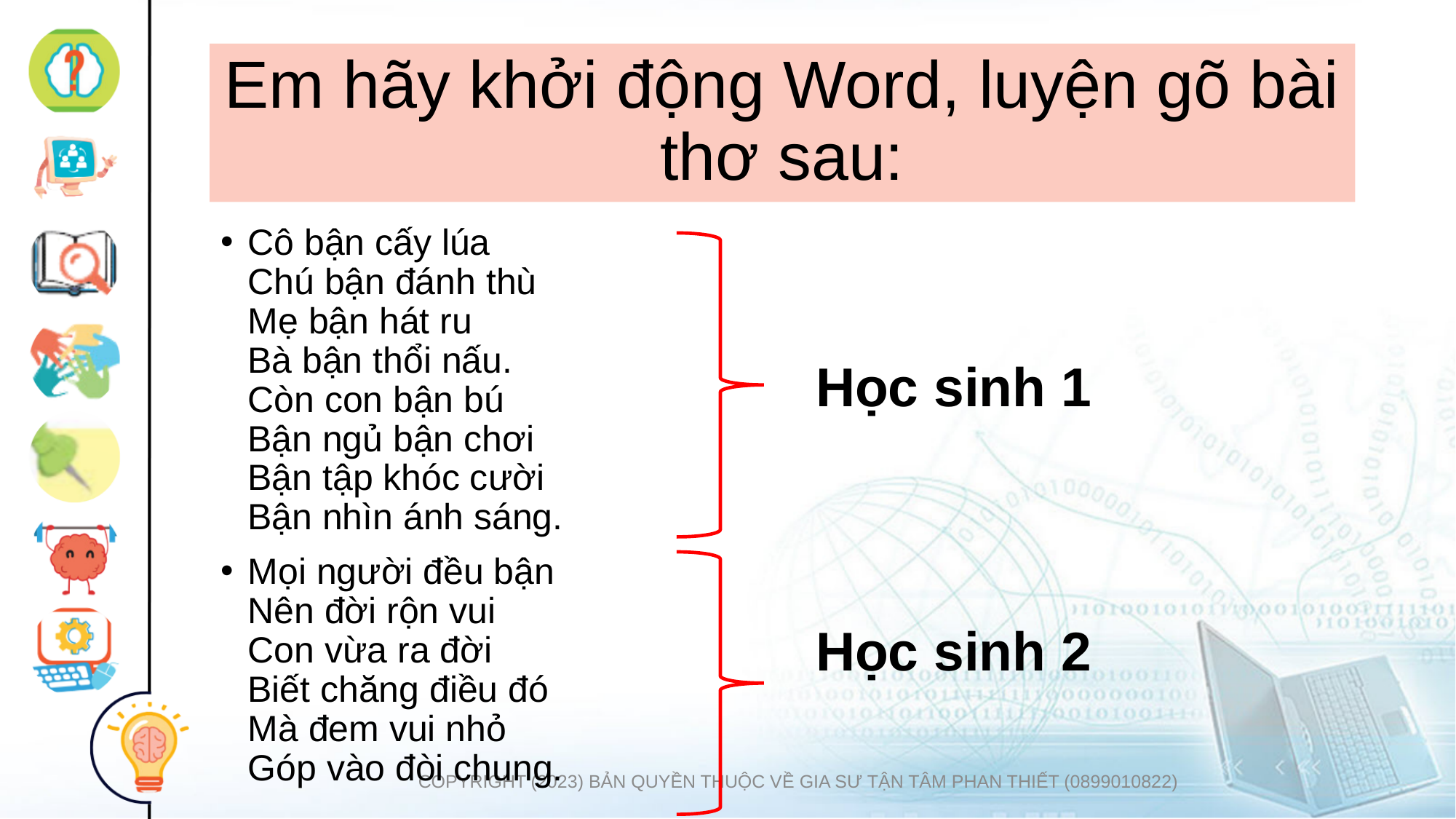

# Em hãy khởi động Word, luyện gõ bài thơ sau:
Cô bận cấy lúa
Chú bận đánh thù
Mẹ bận hát ru
Bà bận thổi nấu.
Còn con bận bú
Bận ngủ bận chơi
Bận tập khóc cười
Bận nhìn ánh sáng.
Mọi người đều bận
Nên đời rộn vui
Con vừa ra đời
Biết chăng điều đó
Mà đem vui nhỏ
Góp vào đòi chung.

Học sinh 1

Học sinh 2
COPYRIGHT (2023) BẢN QUYỀN THUỘC VỀ GIA SƯ TẬN TÂM PHAN THIẾT (0899010822)